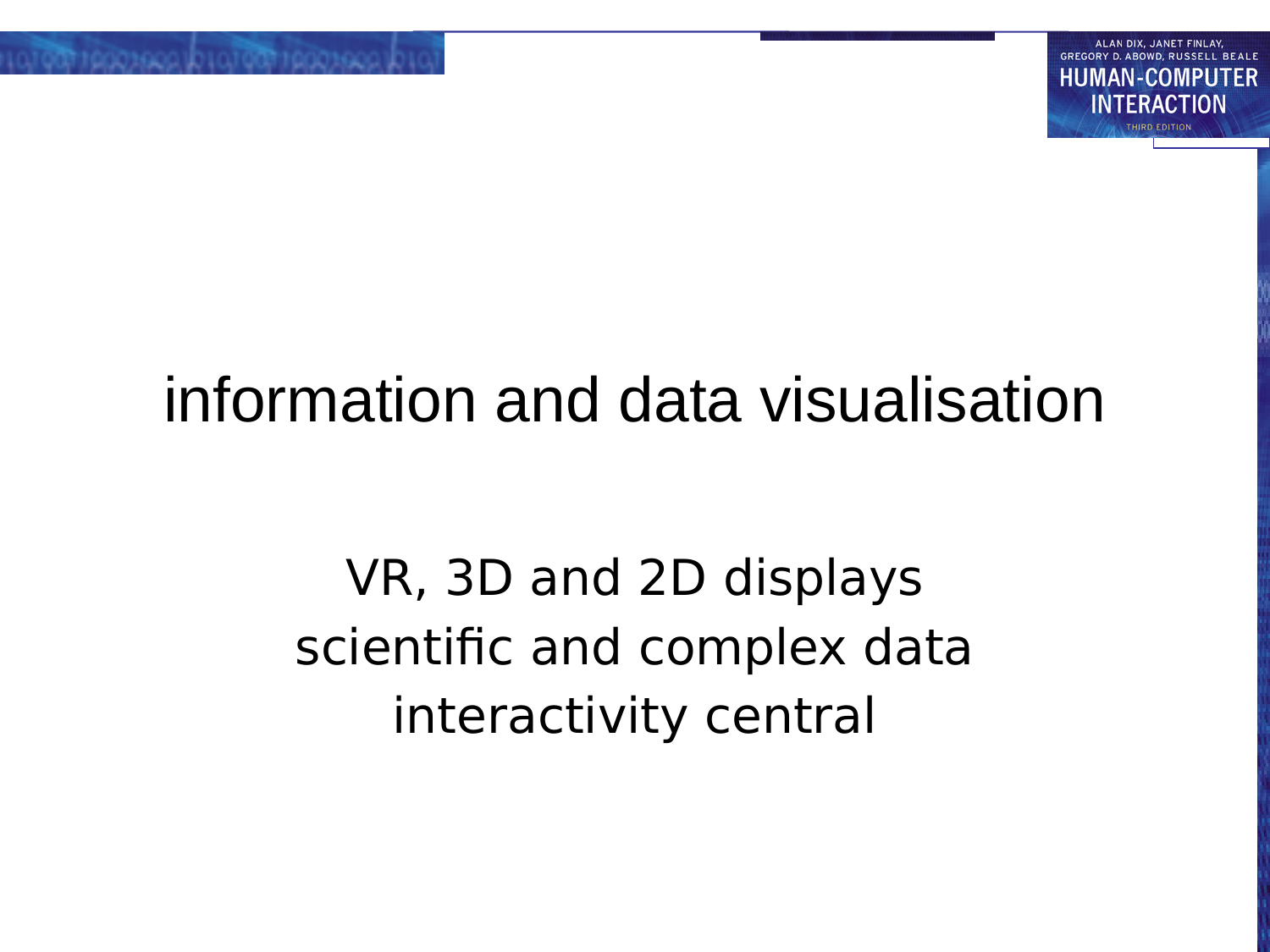

# information and data visualisation
VR, 3D and 2D displays
scientific and complex data
interactivity central